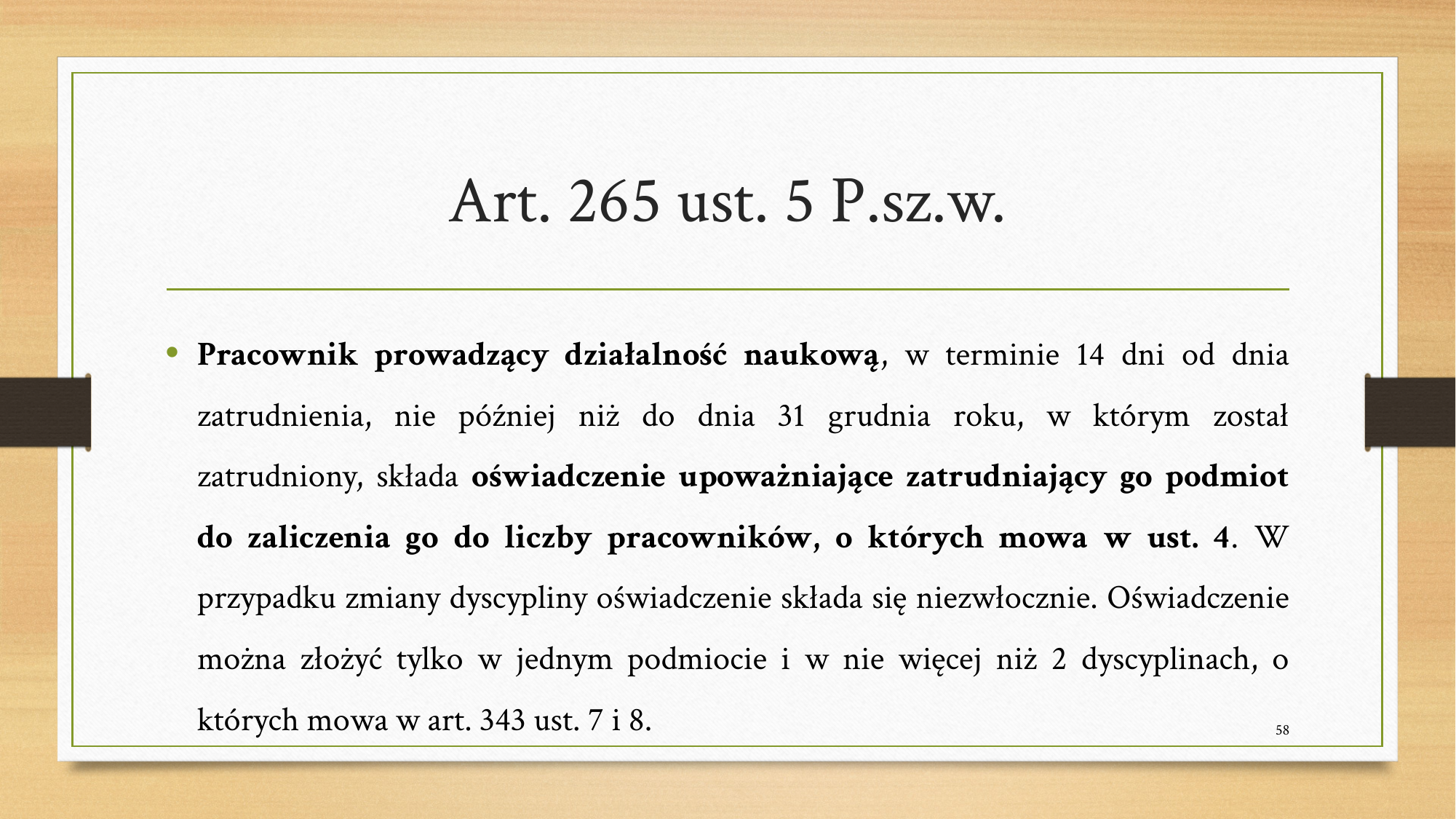

# Art. 265 ust. 5 P.sz.w.
Pracownik prowadzący działalność naukową, w terminie 14 dni od dnia zatrudnienia, nie później niż do dnia 31 grudnia roku, w którym został zatrudniony, składa oświadczenie upoważniające zatrudniający go podmiot do zaliczenia go do liczby pracowników, o których mowa w ust. 4. W przypadku zmiany dyscypliny oświadczenie składa się niezwłocznie. Oświadczenie można złożyć tylko w jednym podmiocie i w nie więcej niż 2 dyscyplinach, o których mowa w art. 343 ust. 7 i 8.
58